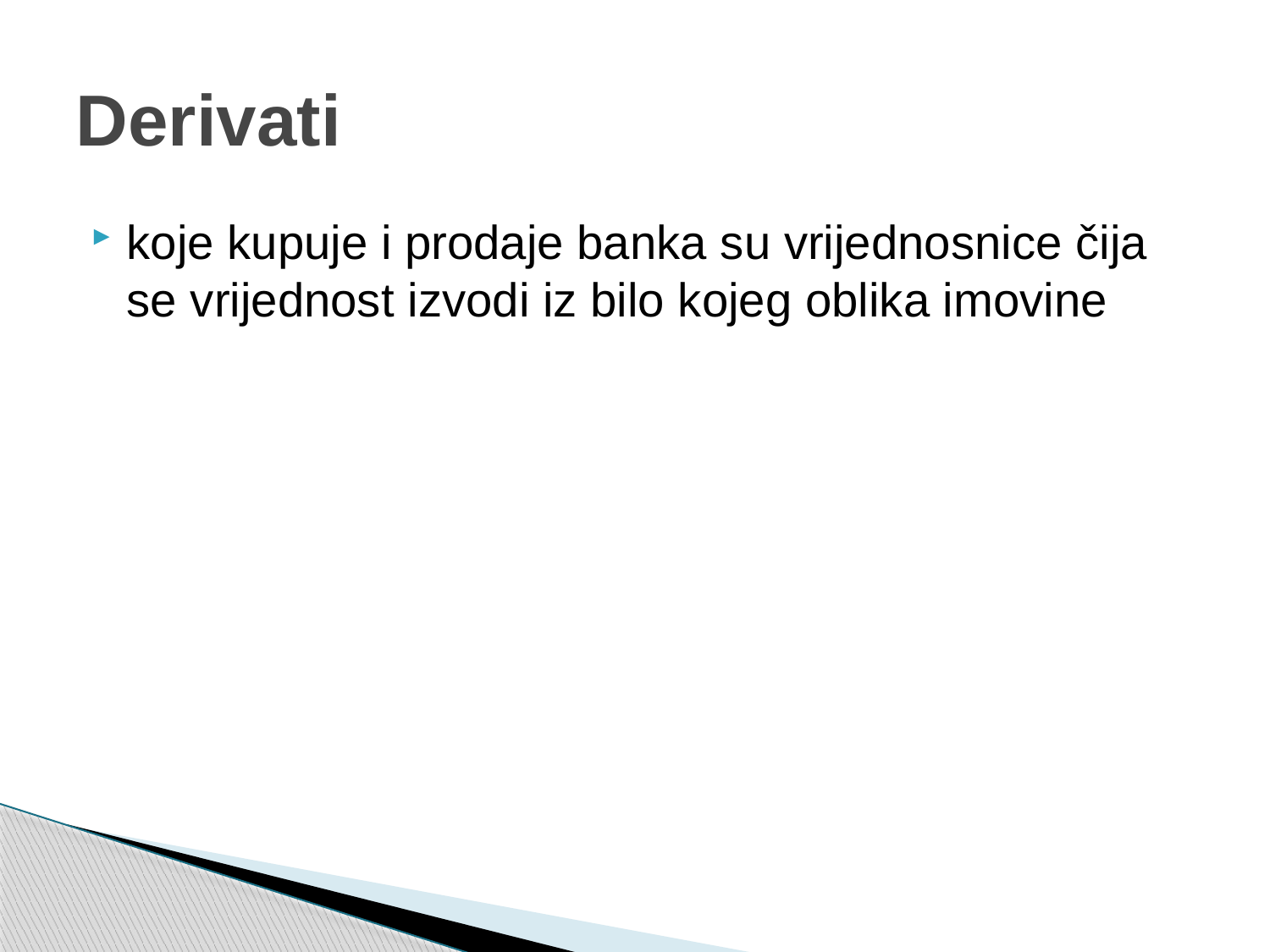

# Derivati
koje kupuje i prodaje banka su vrijednosnice čija se vrijednost izvodi iz bilo kojeg oblika imovine